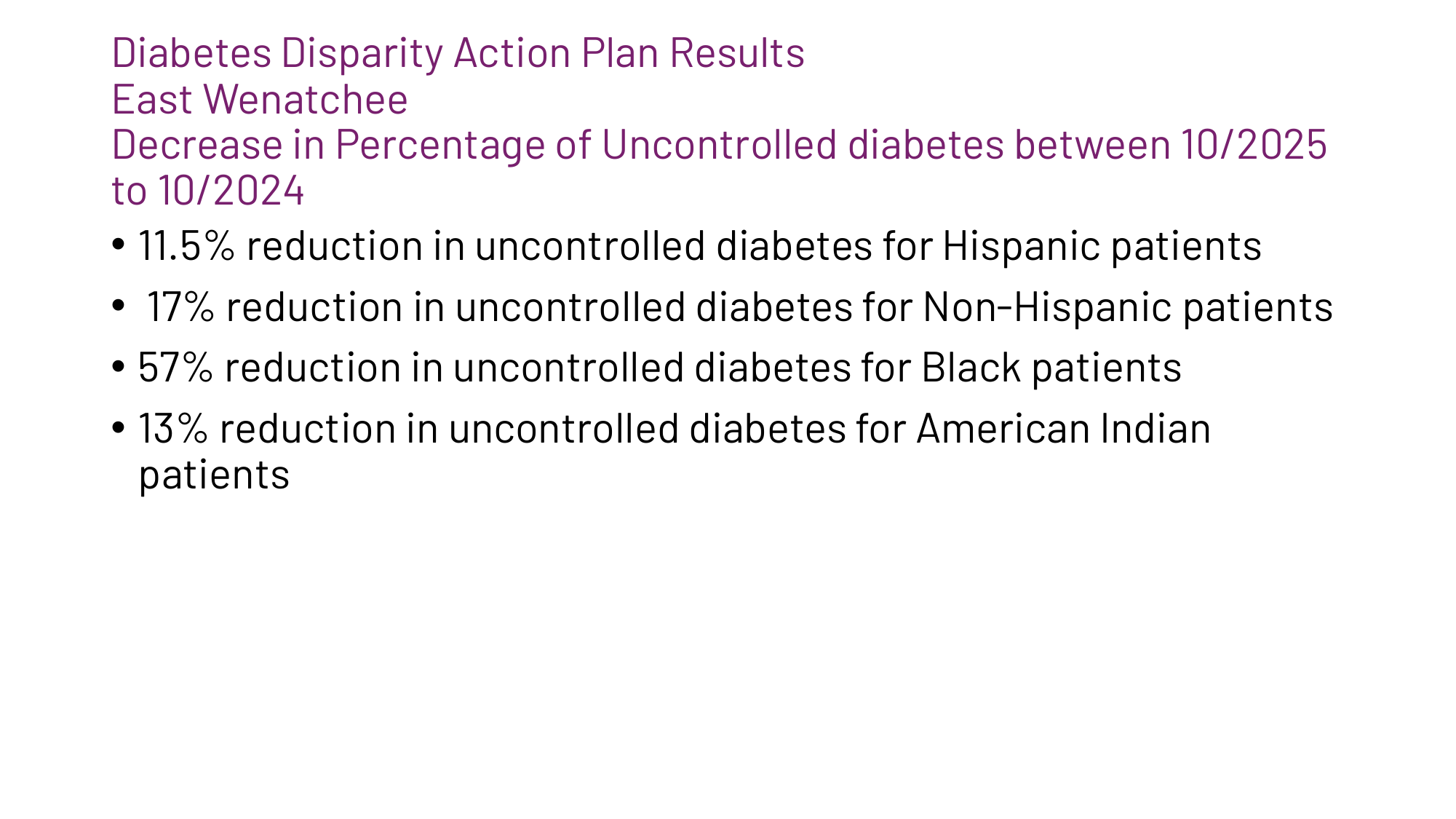

# Diabetes Disparity Action Plan Results East Wenatchee Decrease in Percentage of Uncontrolled diabetes between 10/2025 to 10/2024
11.5% reduction in uncontrolled diabetes for Hispanic patients
 17% reduction in uncontrolled diabetes for Non-Hispanic patients
57% reduction in uncontrolled diabetes for Black patients
13% reduction in uncontrolled diabetes for American Indian patients